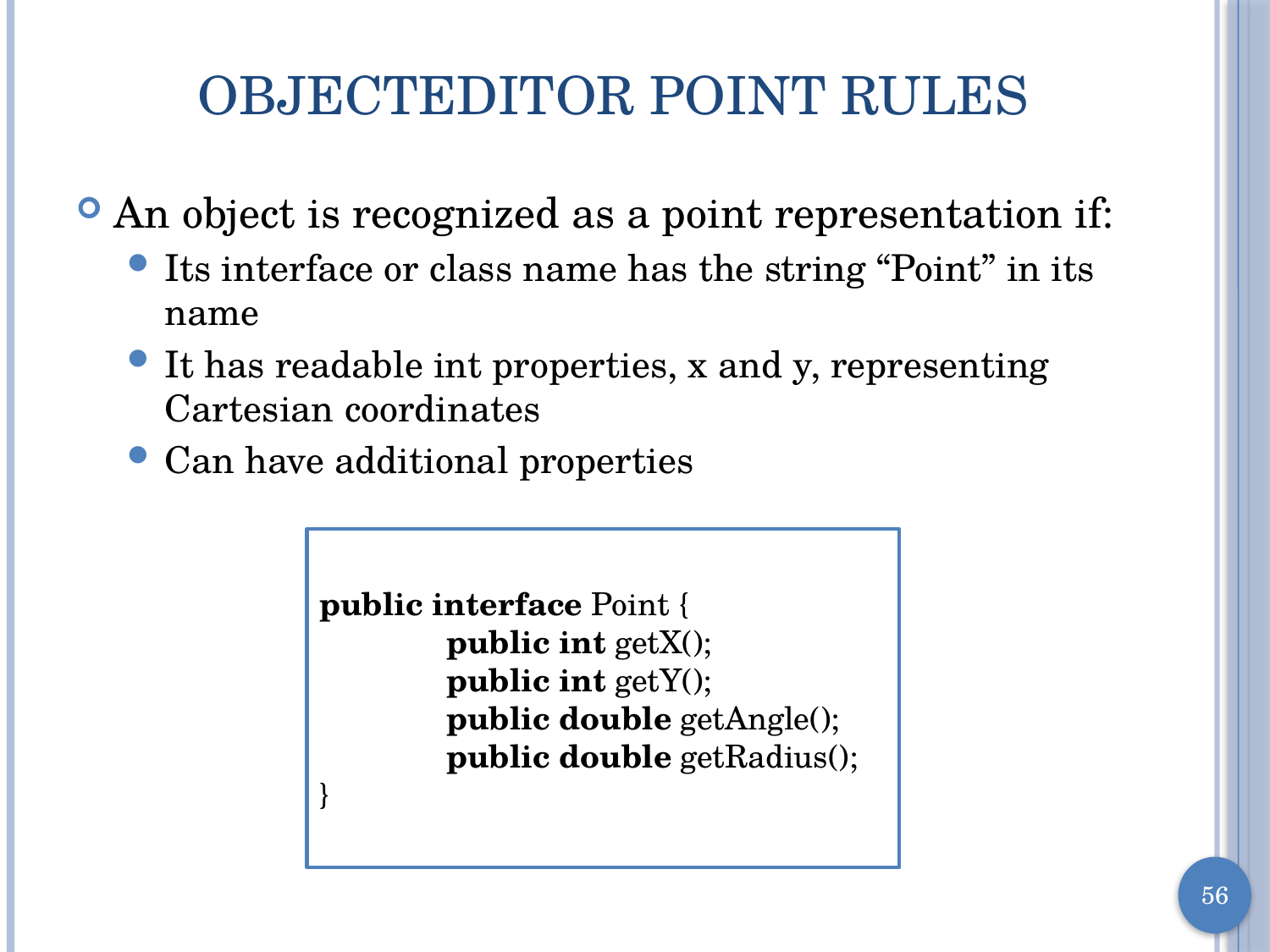

# ObjectEditor Point Rules
An object is recognized as a point representation if:
Its interface or class name has the string “Point” in its name
It has readable int properties, x and y, representing Cartesian coordinates
Can have additional properties
public interface Point {
	public int getX();
	public int getY();
	public double getAngle();
	public double getRadius();
}